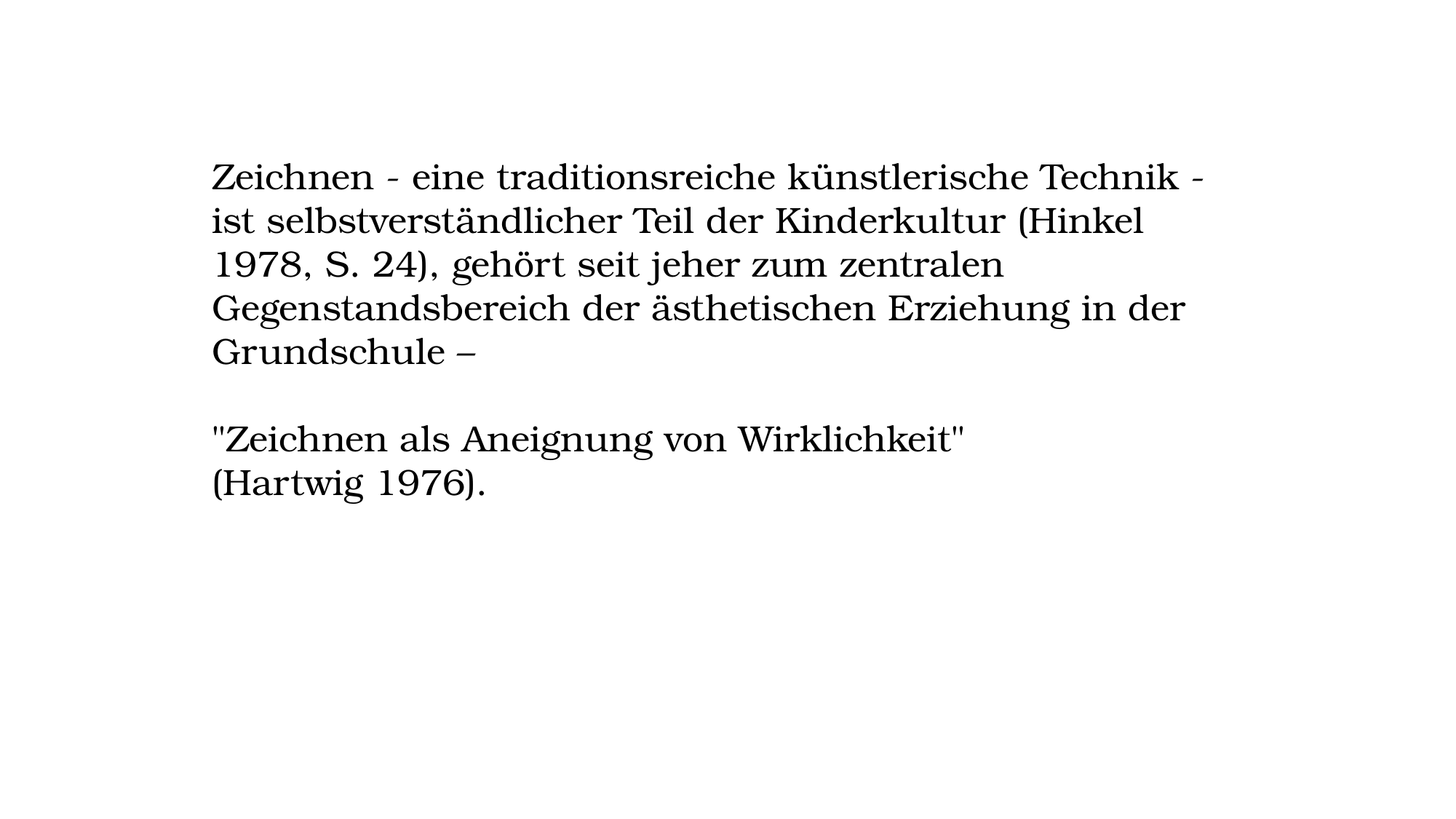

Zeichnen - eine traditionsreiche künstlerische Technik - ist selbstverständlicher Teil der Kinderkultur (Hinkel 1978, S. 24), gehört seit jeher zum zentralen Gegenstandsbereich der ästhetischen Erziehung in der Grundschule –

"Zeichnen als Aneignung von Wirklichkeit"
(Hartwig 1976).